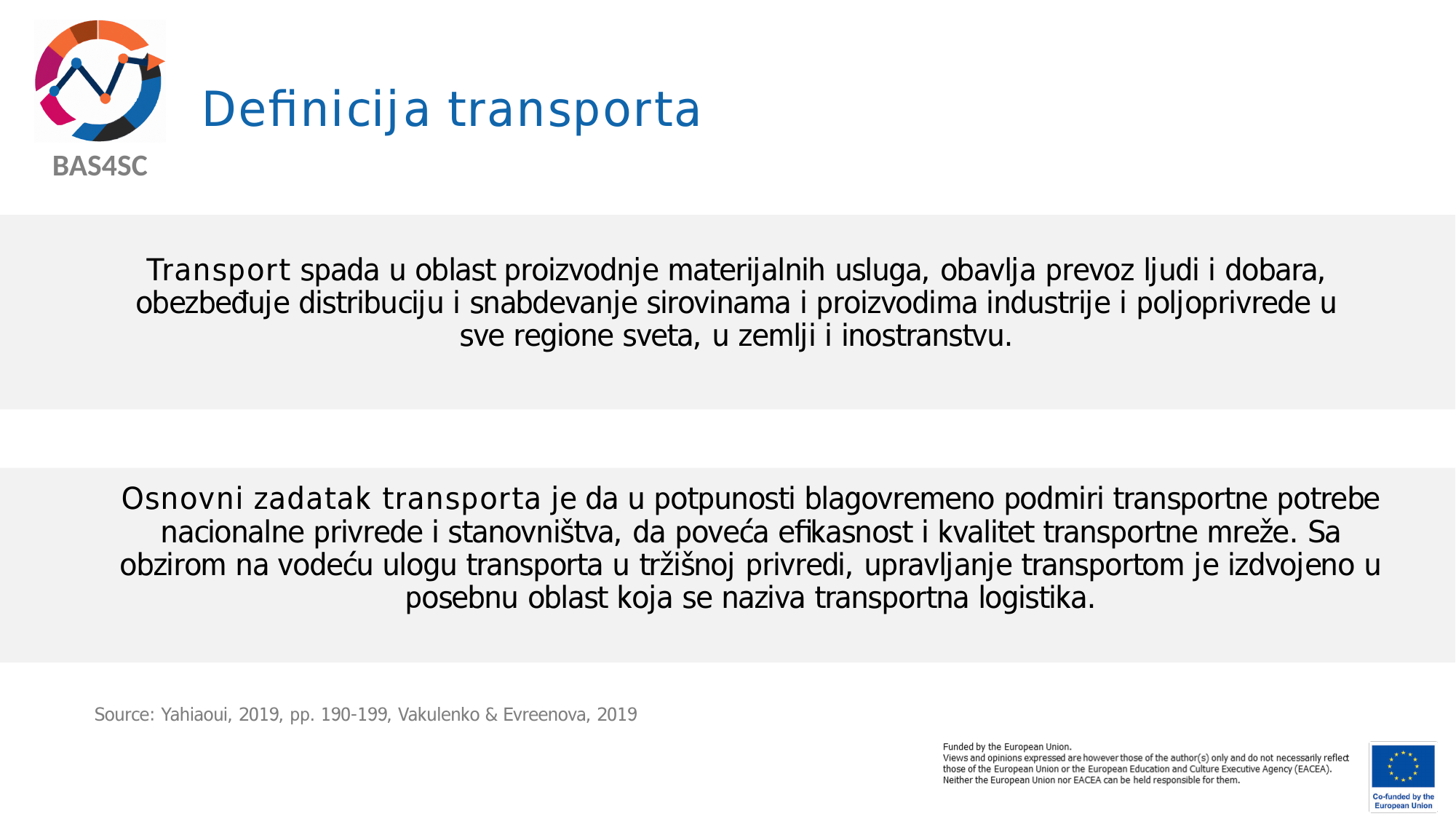

# Definicija transporta

Transport spada u oblast proizvodnje materijalnih usluga, obavlja prevoz ljudi i dobara, obezbeđuje distribuciju i snabdevanje sirovinama i proizvodima industrije i poljoprivrede u sve regione sveta, u zemlji i inostranstvu.

Osnovni zadatak transporta je da u potpunosti blagovremeno podmiri transportne potrebe nacionalne privrede i stanovništva, da poveća efikasnost i kvalitet transportne mreže. Sa obzirom na vodeću ulogu transporta u tržišnoj privredi, upravljanje transportom je izdvojeno u posebnu oblast koja se naziva transportna logistika.
Source: Yahiaoui, 2019, pp. 190-199, Vakulenko & Evreenova, 2019